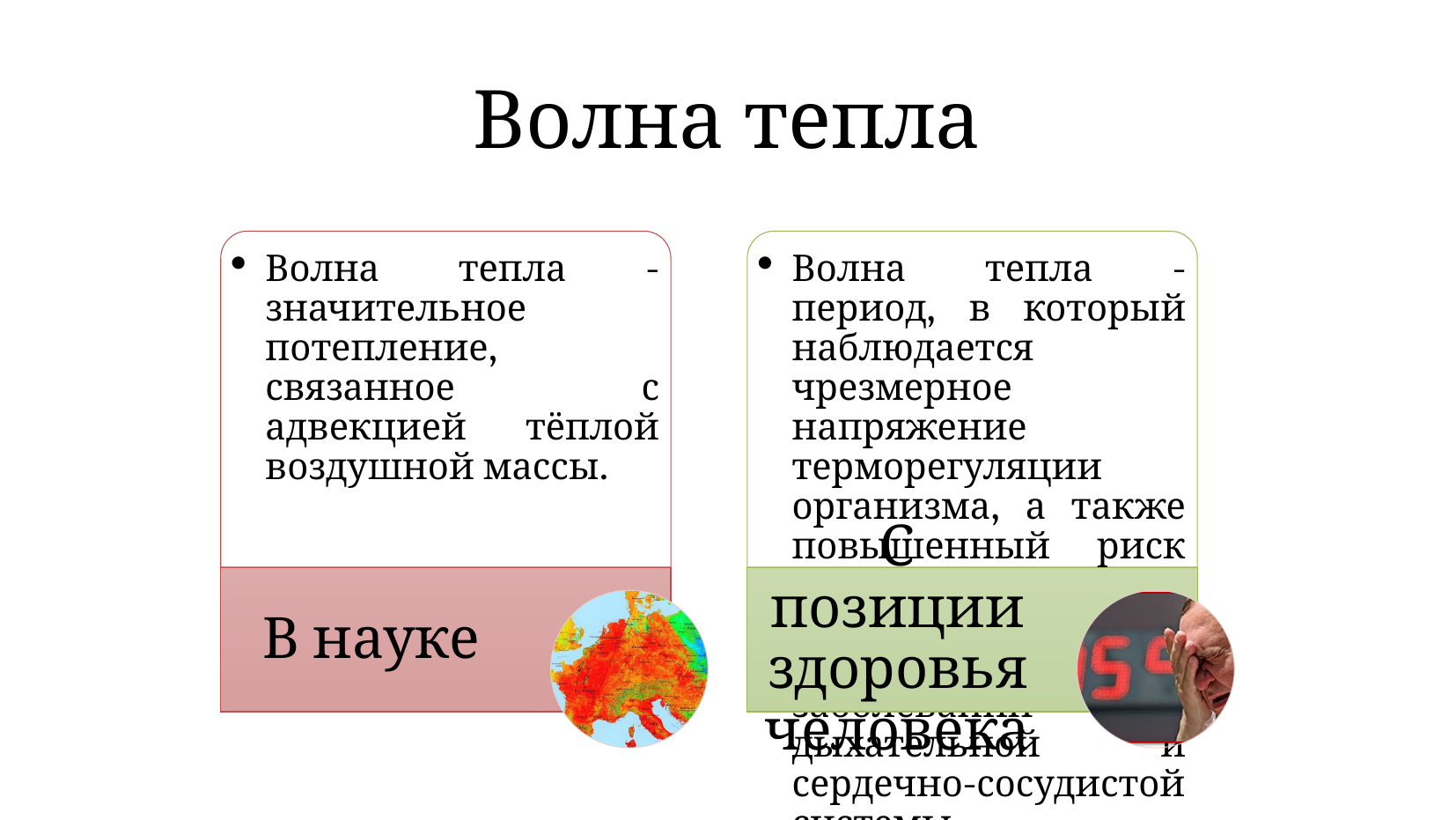

# Волна тепла

Волна тепла - значительное потепление, связанное с адвекцией тёплой воздушной массы.
Волна тепла - период, в который наблюдается чрезмерное напряжение терморегуляции организма, а также повышенный риск заболеваемости и смертности, особенно от заболеваний дыхательной и сердечно-сосудистой системы.
В науке
С позиции здоровья человека

4